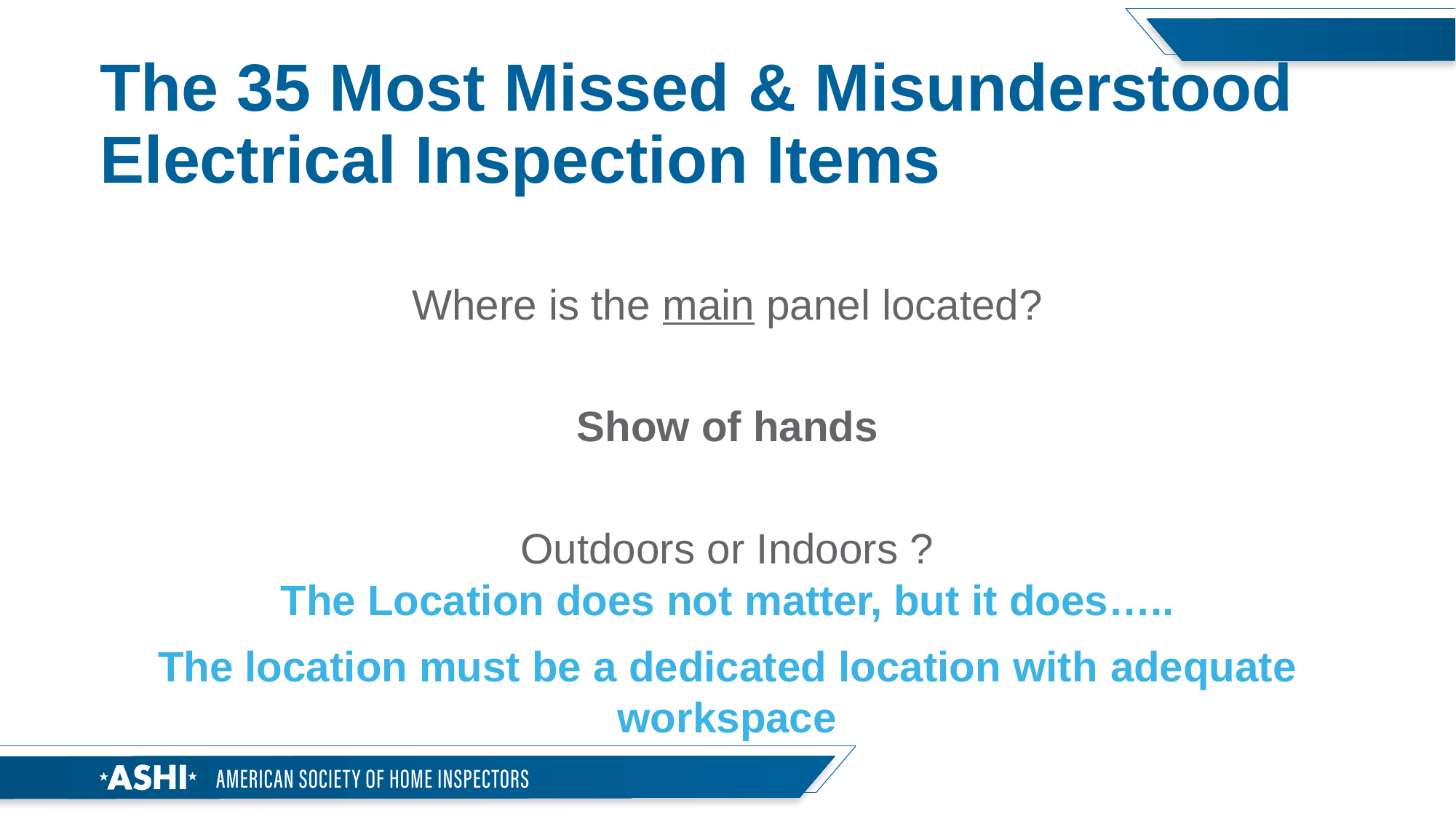

# The 35 Most Missed & Misunderstood Electrical Inspection Items
Where is the main panel located?

Show of hands

Outdoors or Indoors ?
The Location does not matter, but it does…..
The location must be a dedicated location with adequate workspace